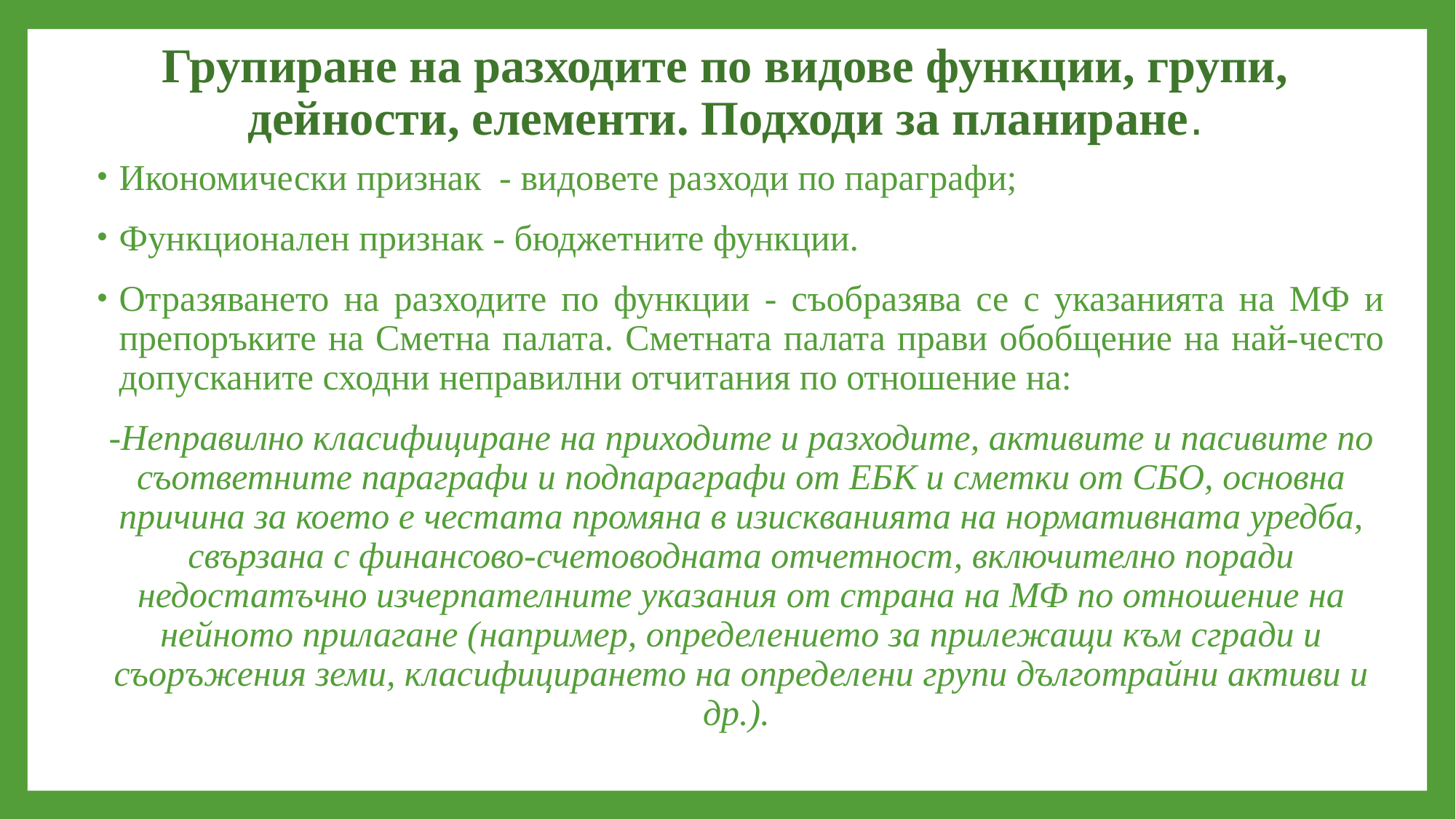

# Групиране на разходите по видове функции, групи, дейности, елементи. Подходи за планиране.
Икономически признак  - видовете разходи по параграфи;
Функционален признак - бюджетните функции.
Отразяването на разходите по функции - съобразява се с указанията на МФ и препоръките на Сметна палата. Сметната палата прави обобщение на най-често допусканите сходни неправилни отчитания по отношение на:
-Неправилно класифициране на приходите и разходите, активите и пасивите по съответните параграфи и подпараграфи от ЕБК и сметки от СБО, основна причина за което е честата промяна в изискванията на нормативната уредба, свързана с финансово-счетоводната отчетност, включително поради недостатъчно изчерпателните указания от страна на МФ по отношение на нейното прилагане (например, определението за прилежащи към сгради и съоръжения земи, класифицирането на определени групи дълготрайни активи и др.).